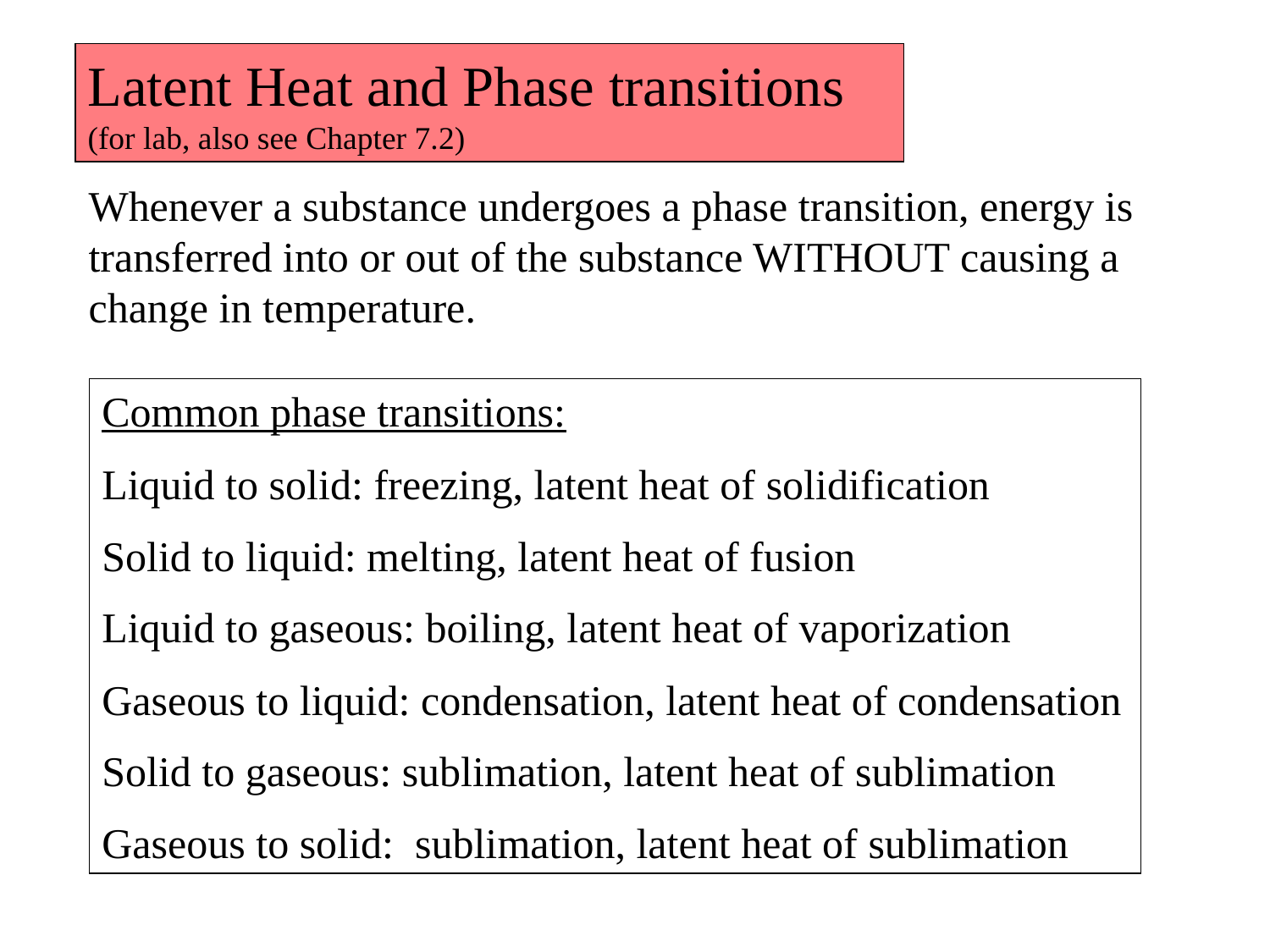

Latent Heat and Phase transitions
(for lab, also see Chapter 7.2)
Whenever a substance undergoes a phase transition, energy is transferred into or out of the substance WITHOUT causing a change in temperature.
Common phase transitions:
Liquid to solid: freezing, latent heat of solidification
Solid to liquid: melting, latent heat of fusion
Liquid to gaseous: boiling, latent heat of vaporization
Gaseous to liquid: condensation, latent heat of condensation
Solid to gaseous: sublimation, latent heat of sublimation
Gaseous to solid:  sublimation, latent heat of sublimation